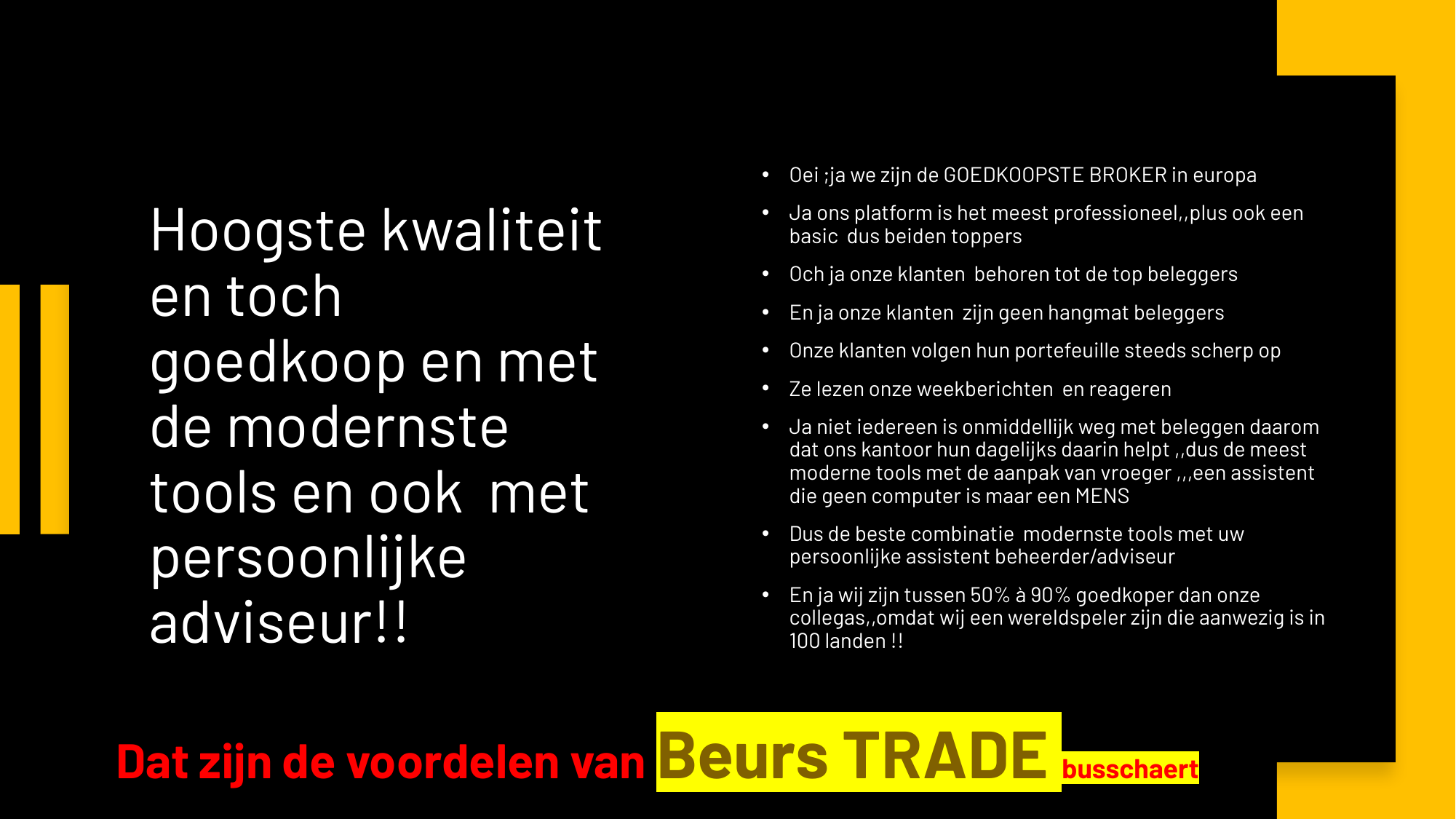

# Hoogste kwaliteit en toch goedkoop en met de modernste tools en ook  met persoonlijke adviseur!!
Oei ;ja we zijn de GOEDKOOPSTE BROKER in europa
Ja ons platform is het meest professioneel,,plus ook een basic  dus beiden toppers
Och ja onze klanten  behoren tot de top beleggers
En ja onze klanten  zijn geen hangmat beleggers
Onze klanten volgen hun portefeuille steeds scherp op
Ze lezen onze weekberichten  en reageren
Ja niet iedereen is onmiddellijk weg met beleggen daarom dat ons kantoor hun dagelijks daarin helpt ,,dus de meest moderne tools met de aanpak van vroeger ,,,een assistent die geen computer is maar een MENS
Dus de beste combinatie  modernste tools met uw persoonlijke assistent beheerder/adviseur
En ja wij zijn tussen 50% à 90% goedkoper dan onze collegas,,omdat wij een wereldspeler zijn die aanwezig is in 100 landen !!

Dat zijn de voordelen van Beurs TRADE busschaert